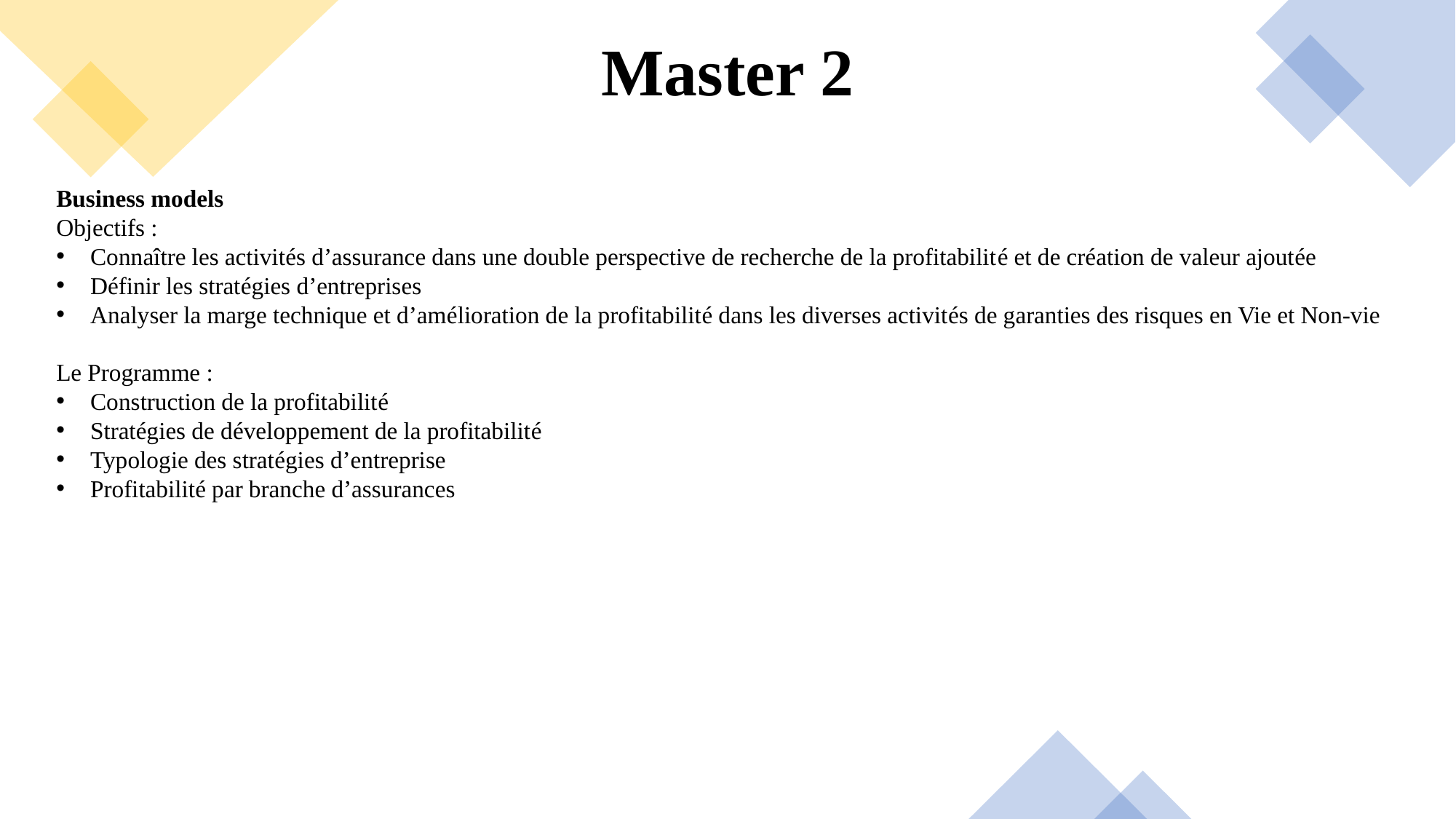

# Master 2

Business models
Objectifs :
Connaître les activités d’assurance dans une double perspective de recherche de la profitabilité et de création de valeur ajoutée
Définir les stratégies d’entreprises
Analyser la marge technique et d’amélioration de la profitabilité dans les diverses activités de garanties des risques en Vie et Non-vie

Le Programme :
Construction de la profitabilité
Stratégies de développement de la profitabilité
Typologie des stratégies d’entreprise
Profitabilité par branche d’assurances